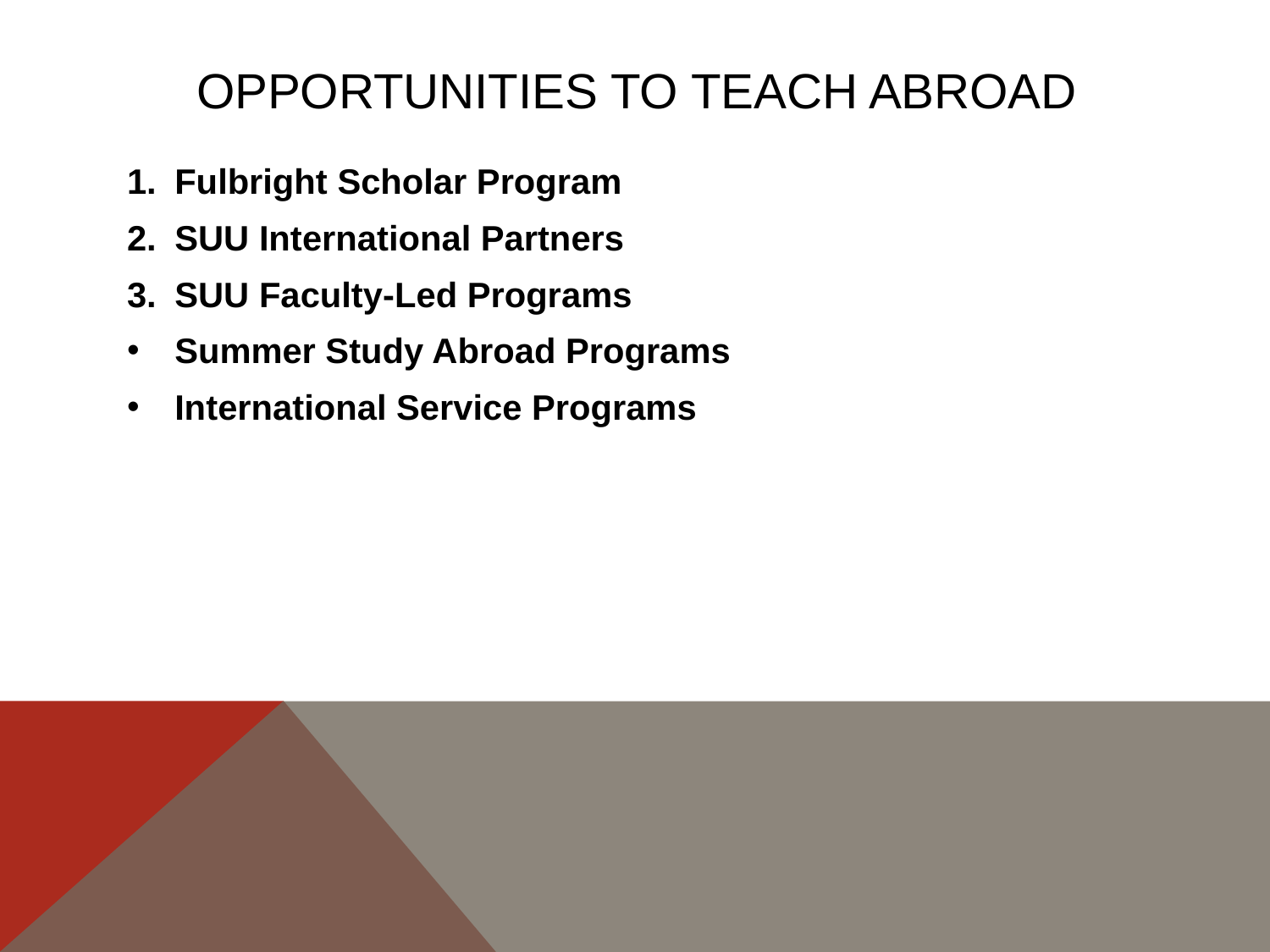

# Opportunities to teach abroad
Fulbright Scholar Program
SUU International Partners
SUU Faculty-Led Programs
Summer Study Abroad Programs
International Service Programs